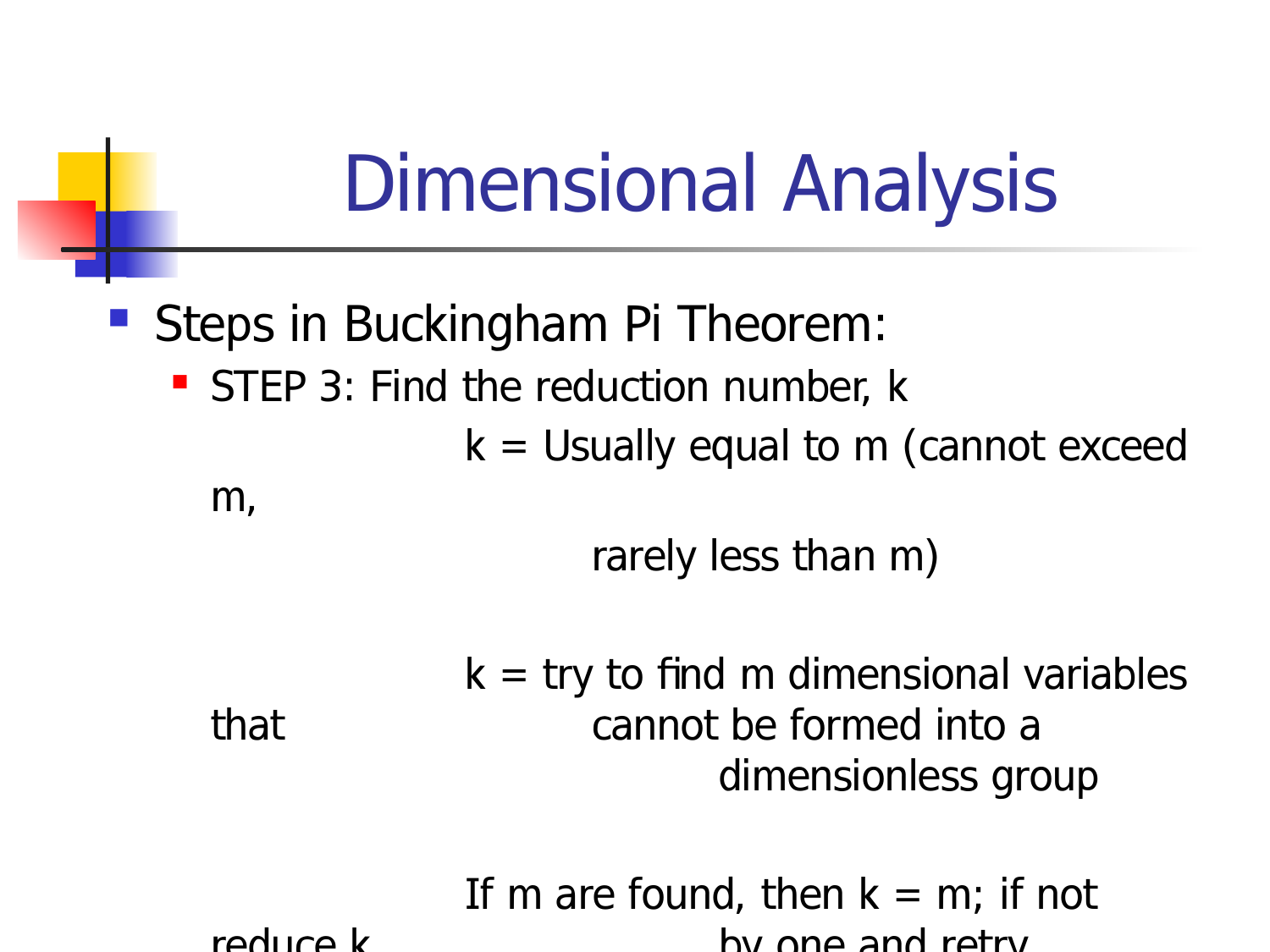

# Dimensional Analysis
Steps in Buckingham Pi Theorem:
STEP 3: Find the reduction number, k
			k = Usually equal to m (cannot exceed m,
				rarely less than m)

			k = try to find m dimensional variables that 			cannot be formed into a 					dimensionless group

			If m are found, then k = m; if not reduce k 			by one and retry